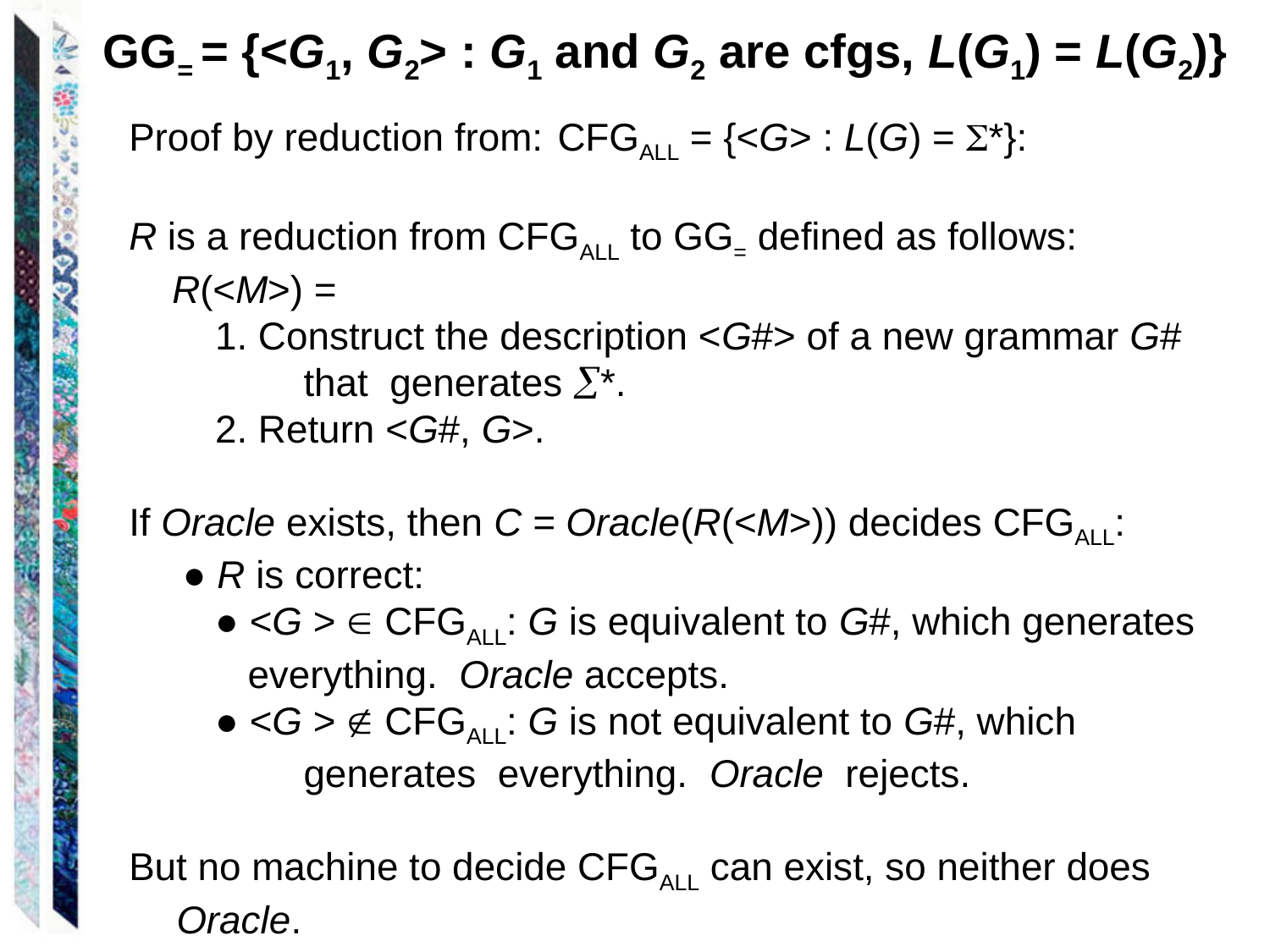

GG= = {<G1, G2> : G1 and G2 are cfgs, L(G1) = L(G2)}
Proof by reduction from: 	CFGALL = {<G> : L(G) = Σ*}:

R is a reduction from CFGALL to GG= defined as follows:
    R(<M>) =
        1. Construct the description <G#> of a new grammar G#
		that  generates ∑*.
        2. Return <G#, G>.

If Oracle exists, then C = Oracle(R(<M>)) decides CFGALL:
     ● R is correct:
        ● <G > ∈ CFGALL: G is equivalent to G#, which generates
           everything.  Oracle accepts.
        ● <G > ∉ CFGALL: G is not equivalent to G#, which
		generates  everything.  Oracle  rejects.

But no machine to decide CFGALL can exist, so neither does Oracle.